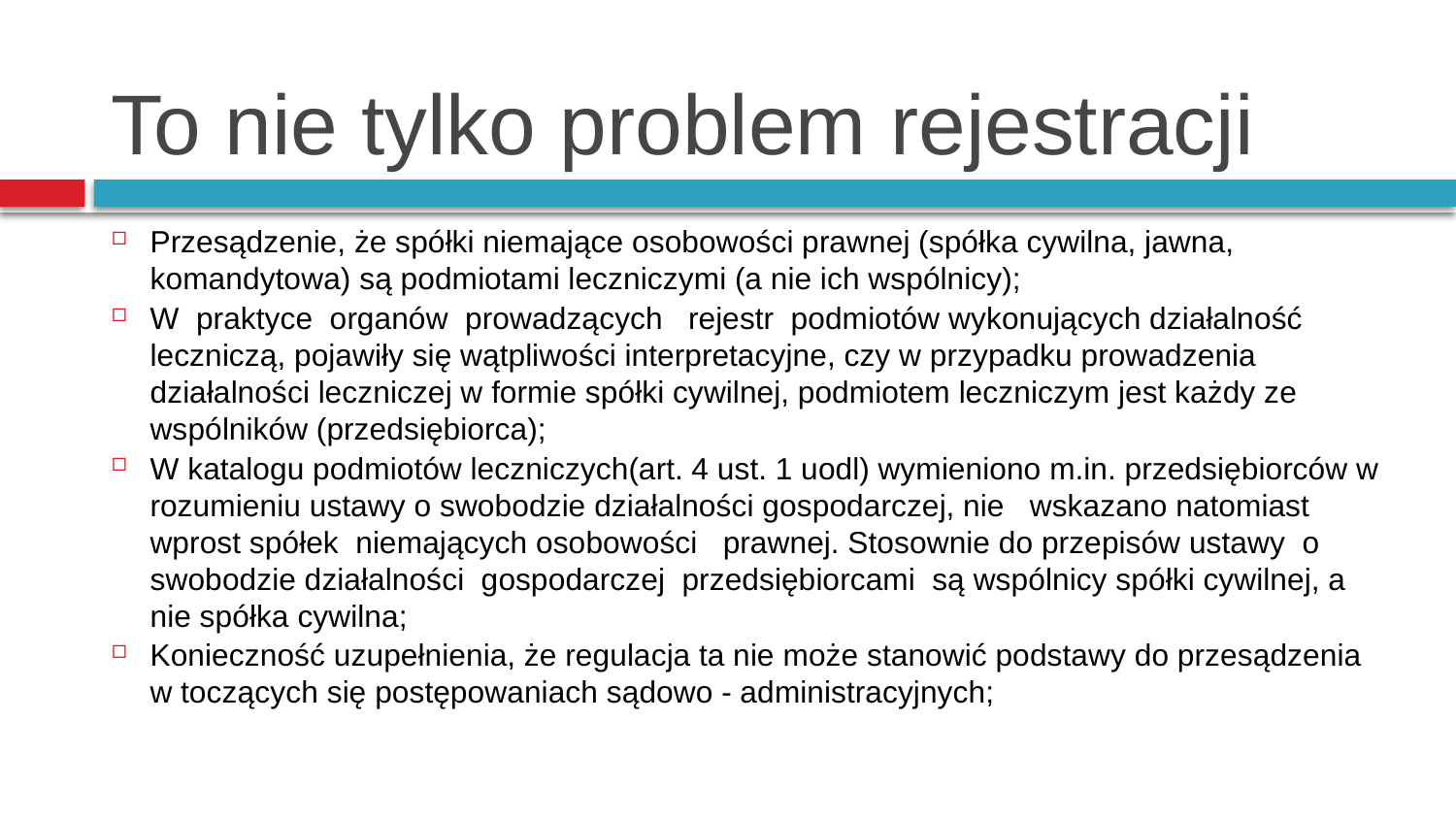

# To nie tylko problem rejestracji
Przesądzenie, że spółki niemające osobowości prawnej (spółka cywilna, jawna, komandytowa) są podmiotami leczniczymi (a nie ich wspólnicy);
W  praktyce  organów  prowadzących   rejestr  podmiotów wykonujących działalność leczniczą, pojawiły się wątpliwości interpretacyjne, czy w przypadku prowadzenia działalności leczniczej w formie spółki cywilnej, podmiotem leczniczym	jest każdy ze wspólników (przedsiębiorca);
W katalogu podmiotów leczniczych(art. 4 ust. 1 uodl) wymieniono m.in. przedsiębiorców w rozumieniu ustawy o swobodzie działalności gospodarczej, nie   wskazano natomiast  wprost spółek  niemających osobowości   prawnej. Stosownie do przepisów ustawy  o swobodzie działalności  gospodarczej  przedsiębiorcami  są wspólnicy spółki cywilnej, a nie spółka cywilna;
Konieczność uzupełnienia, że regulacja ta nie może stanowić podstawy do przesądzenia w toczących się postępowaniach sądowo - administracyjnych;